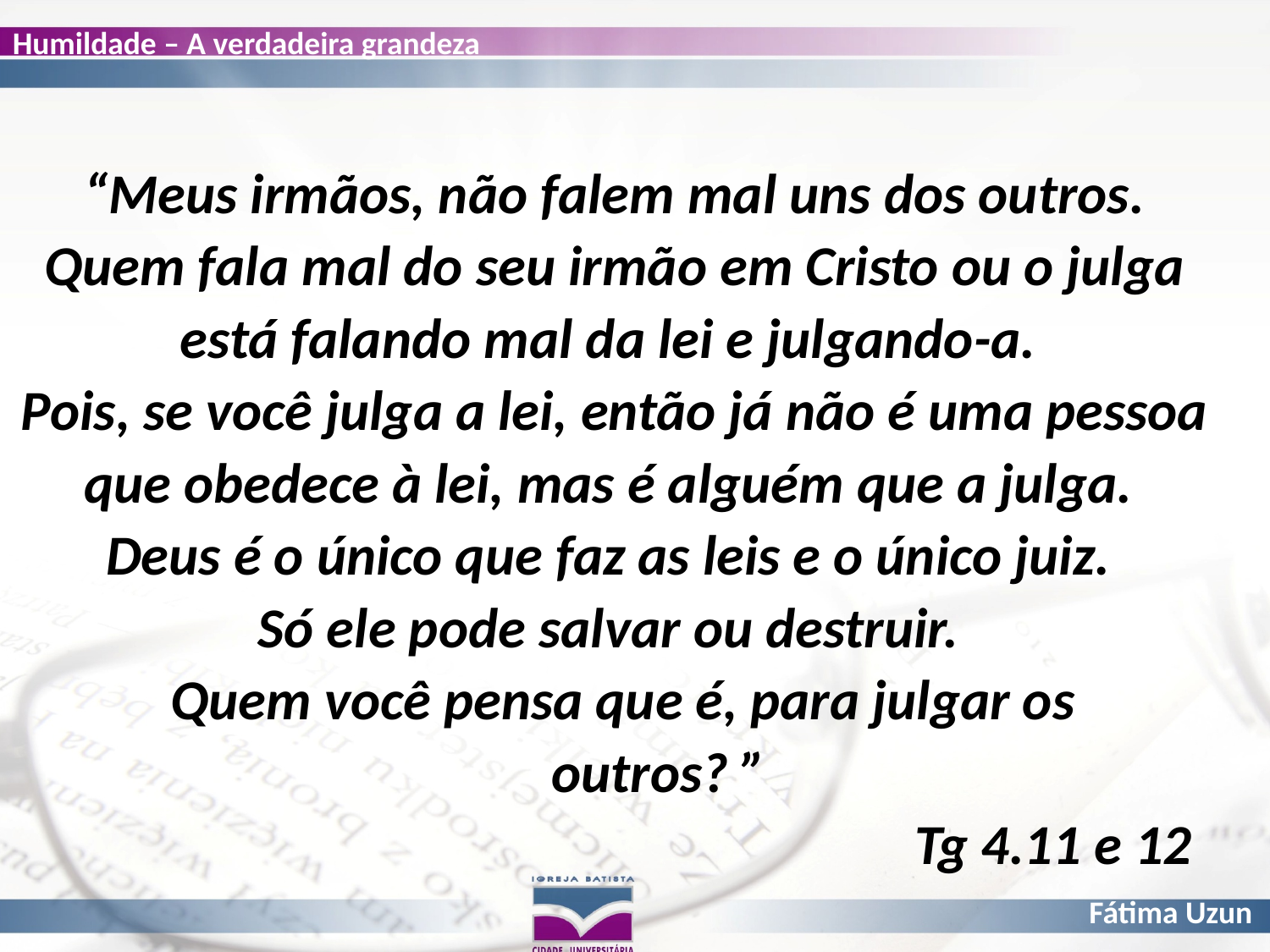

“Meus irmãos, não falem mal uns dos outros. Quem fala mal do seu irmão em Cristo ou o julga está falando mal da lei e julgando-a.
Pois, se você julga a lei, então já não é uma pessoa que obedece à lei, mas é alguém que a julga.
Deus é o único que faz as leis e o único juiz.
Só ele pode salvar ou destruir.
	Quem você pensa que é, para julgar os 					outros? ”						 					Tg 4.11 e 12
#